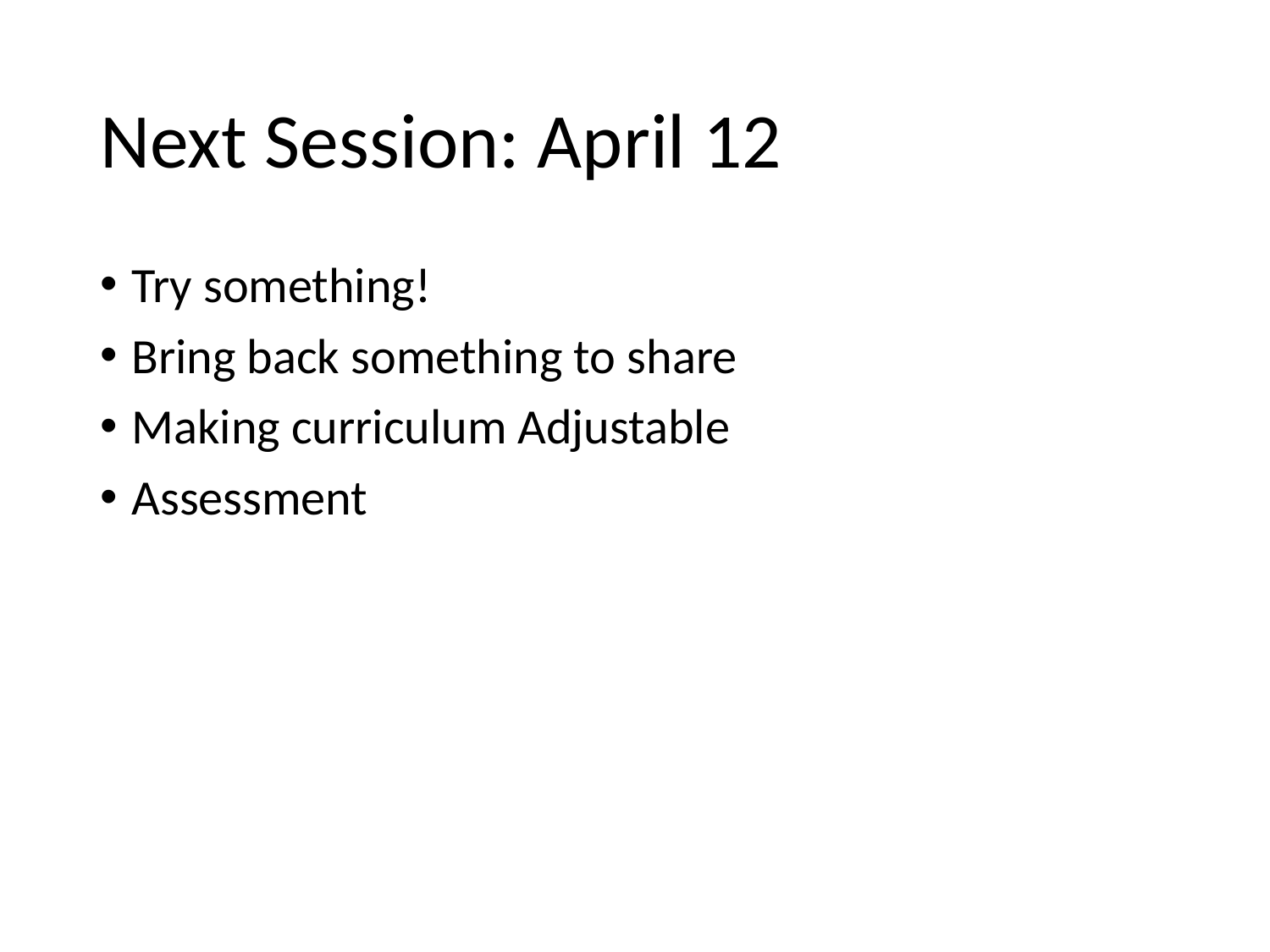

# Next Session: April 12
Try something!
Bring back something to share
Making curriculum Adjustable
Assessment